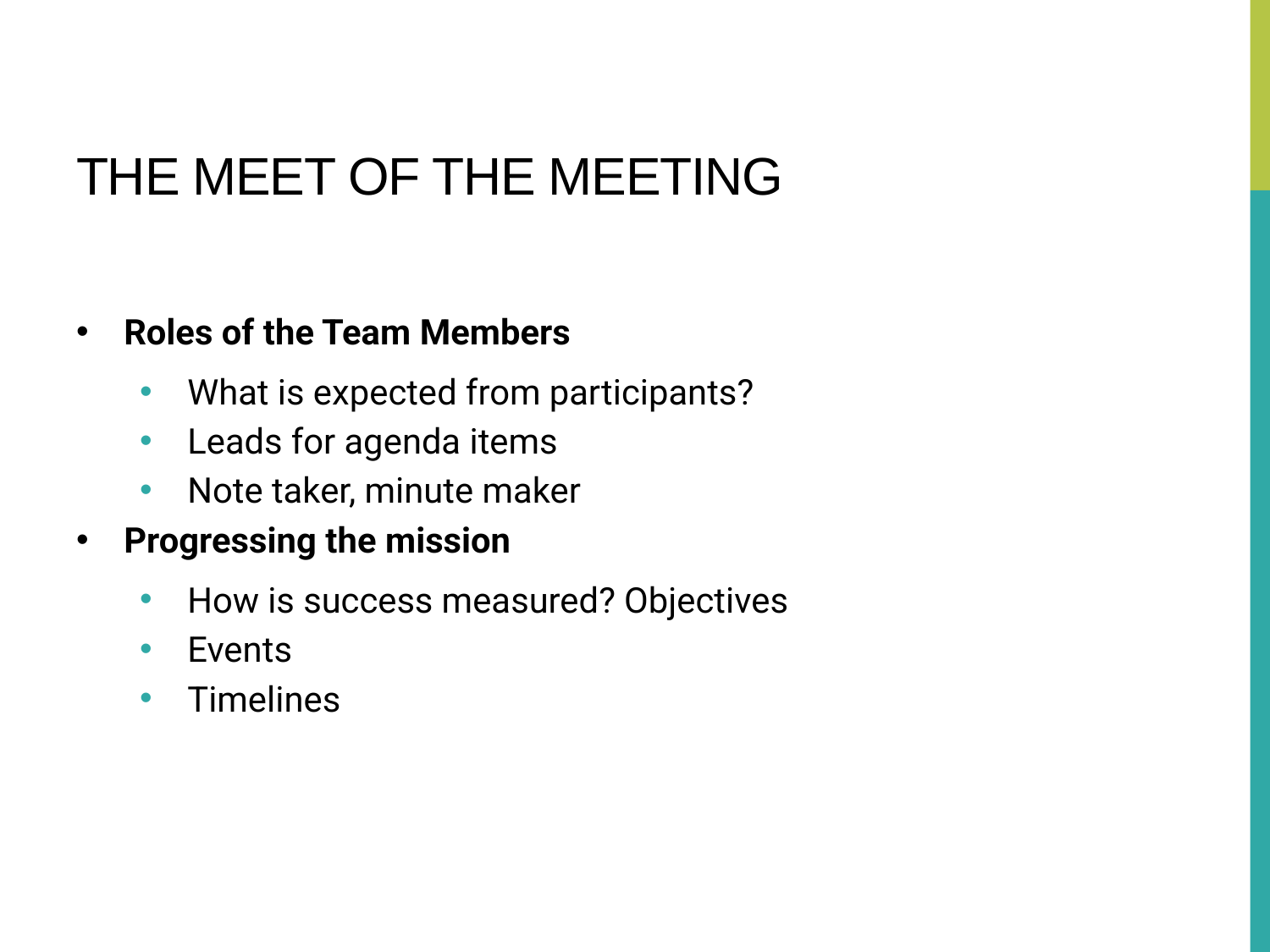

# The meet of the meeting

Roles of the Team Members
What is expected from participants?
Leads for agenda items
Note taker, minute maker
Progressing the mission
How is success measured? Objectives
Events
Timelines